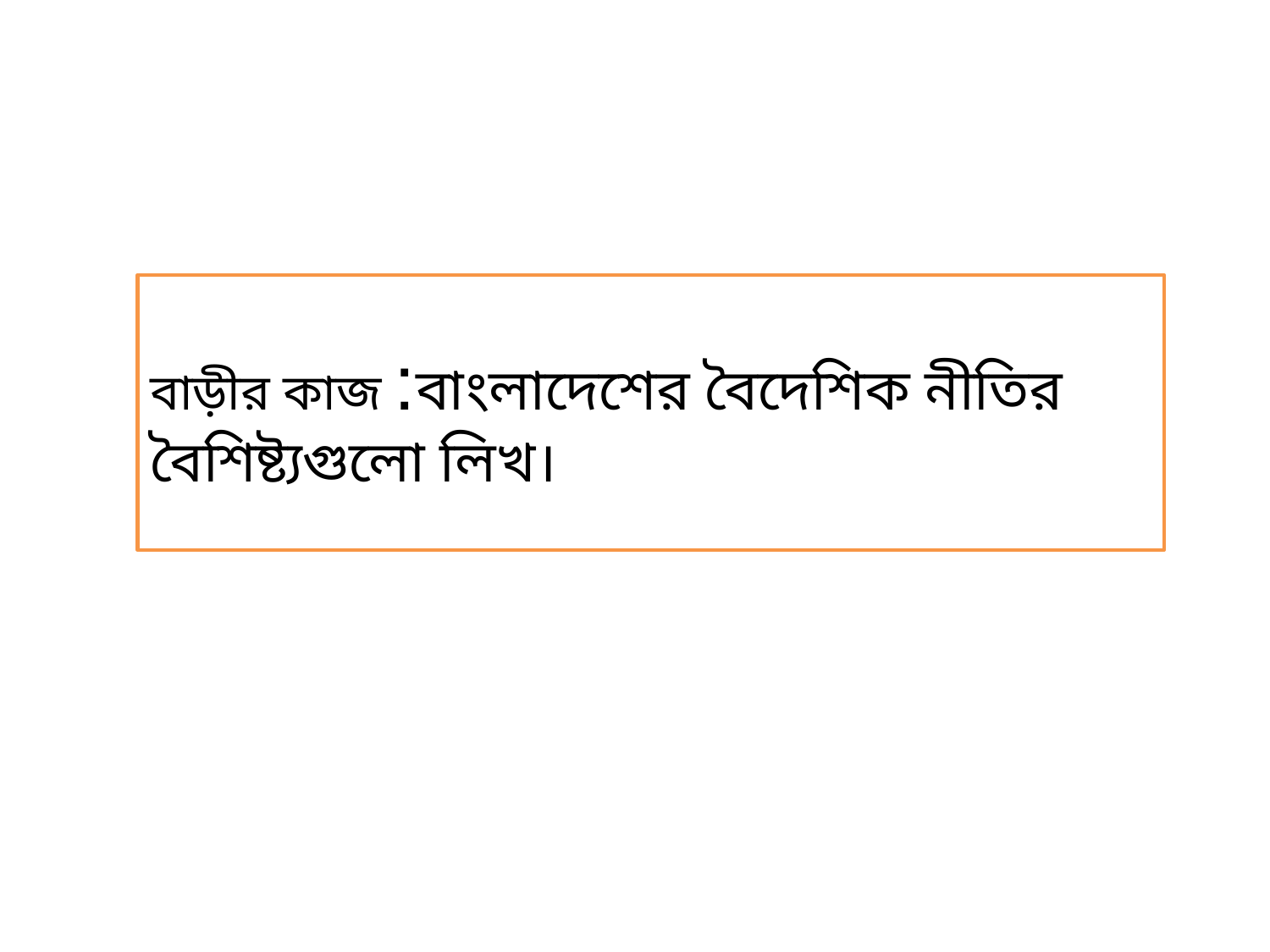

বাড়ীর কাজ :বাংলাদেশের বৈদেশিক নীতির বৈশিষ্ট্যগুলো লিখ।